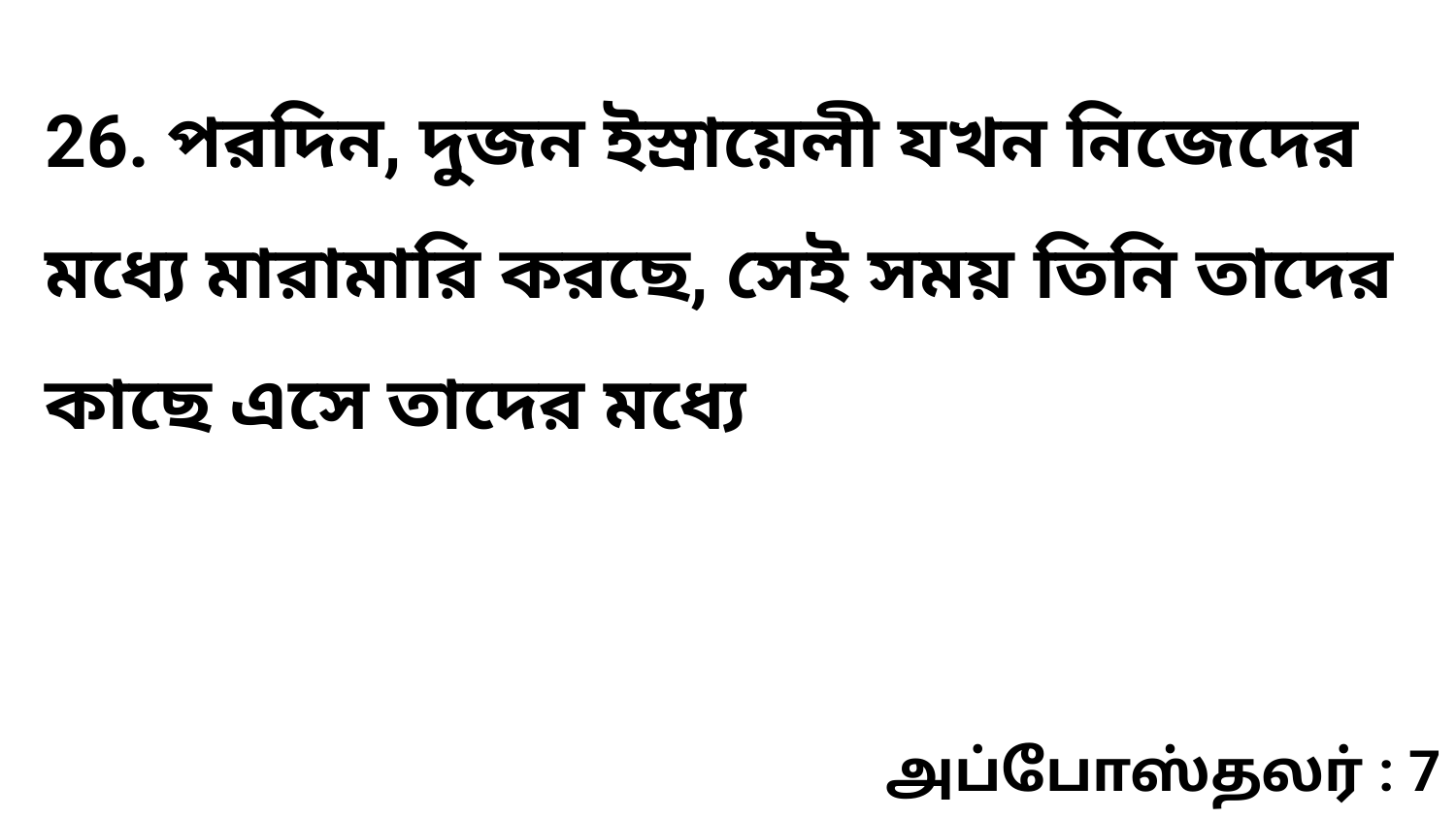

26. পরদিন, দুজন ইস্রায়েলী যখন নিজেদের মধ্যে মারামারি করছে, সেই সময় তিনি তাদের কাছে এসে তাদের মধ্যে
அப்போஸ்தலர் : 7